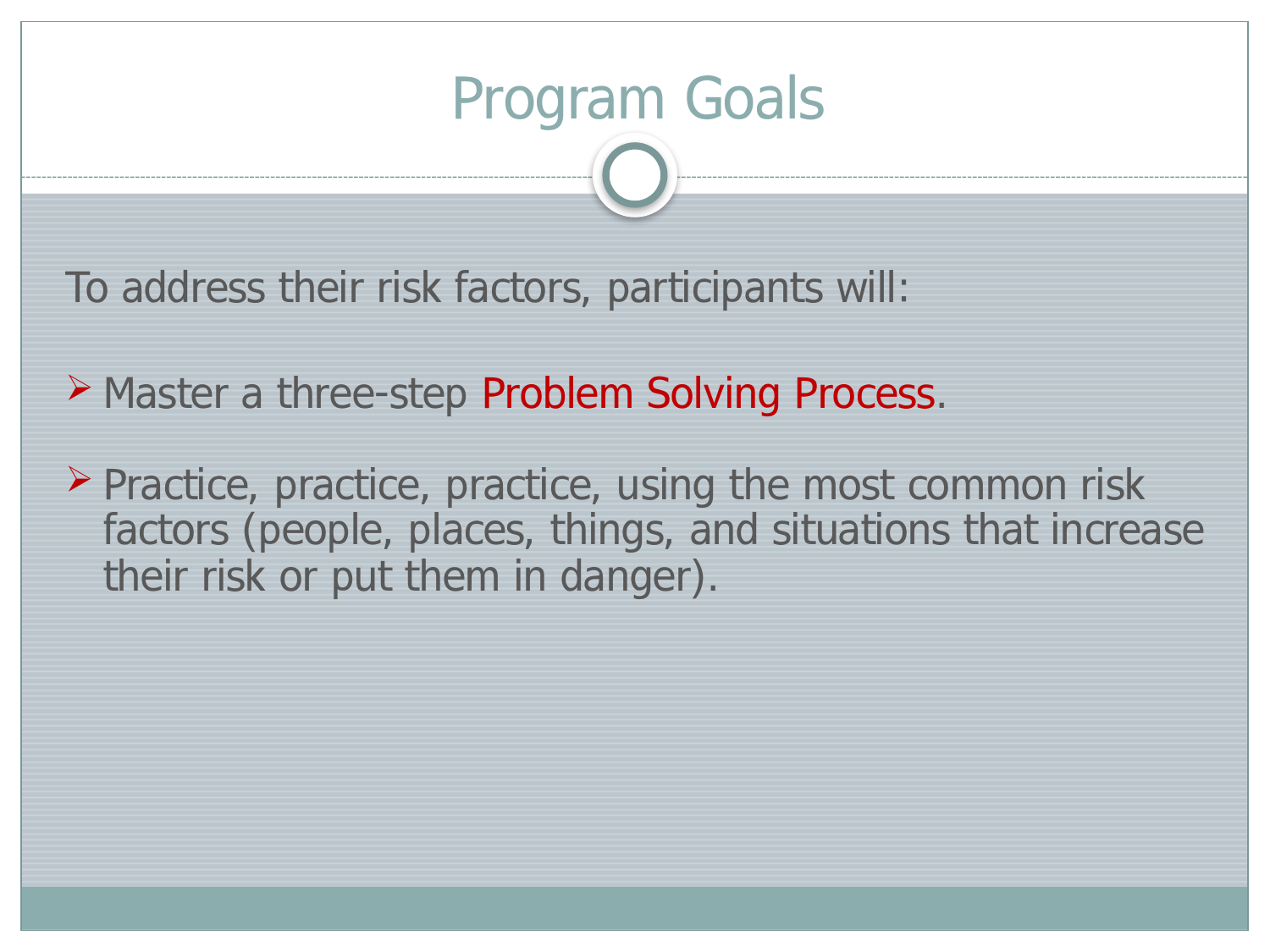

# Program Goals
To address their risk factors, participants will:

Master a three-step Problem Solving Process.

Practice, practice, practice, using the most common risk factors (people, places, things, and situations that increase their risk or put them in danger).